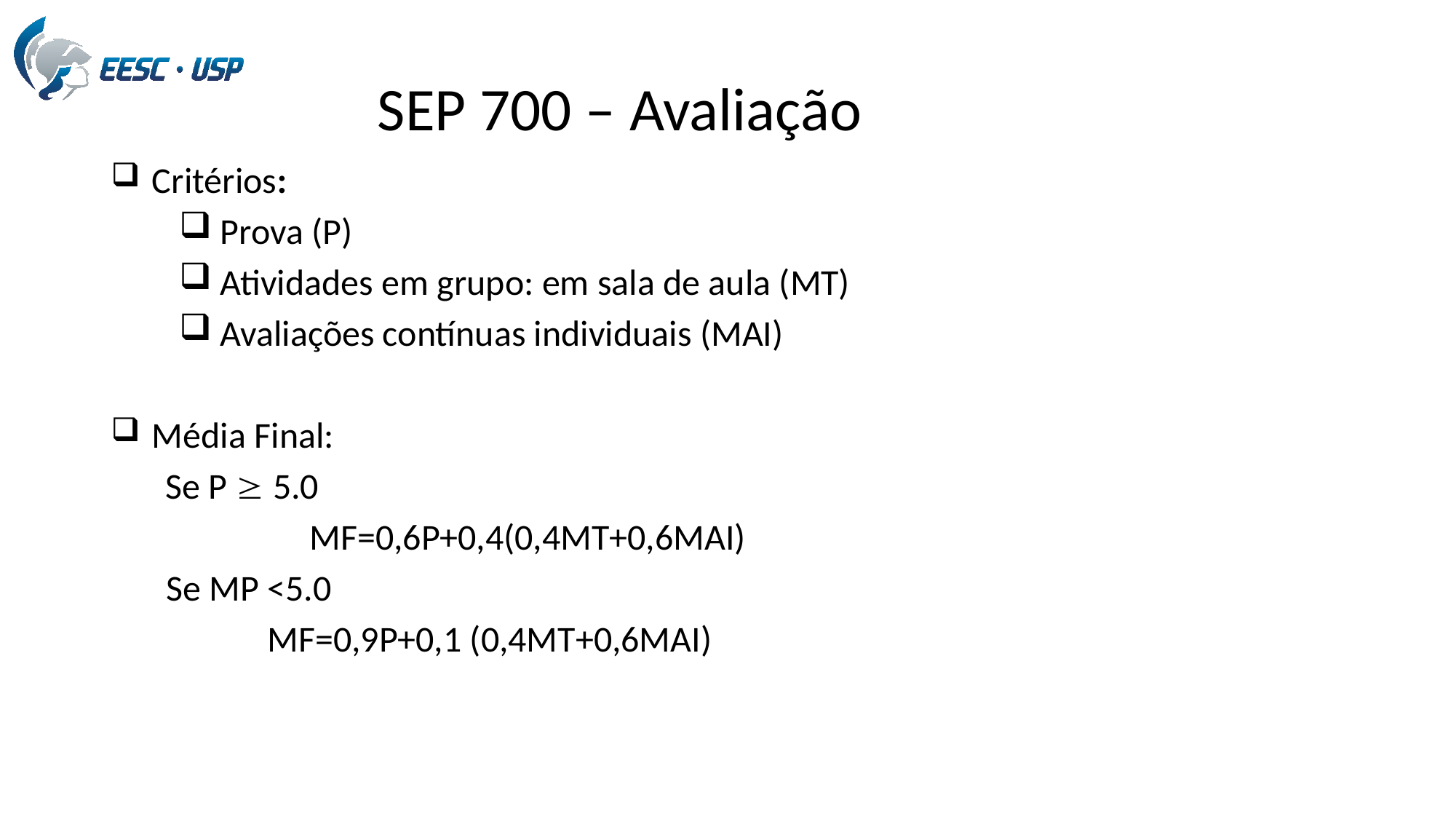

# SEP 700 – Avaliação
Critérios:
Prova (P)
Atividades em grupo: em sala de aula (MT)
Avaliações contínuas individuais (MAI)

Média Final:
Se P ≥ 5.0
	 MF=0,6P+0,4(0,4MT+0,6MAI)
  Se MP <5.0
	 MF=0,9P+0,1 (0,4MT+0,6MAI)